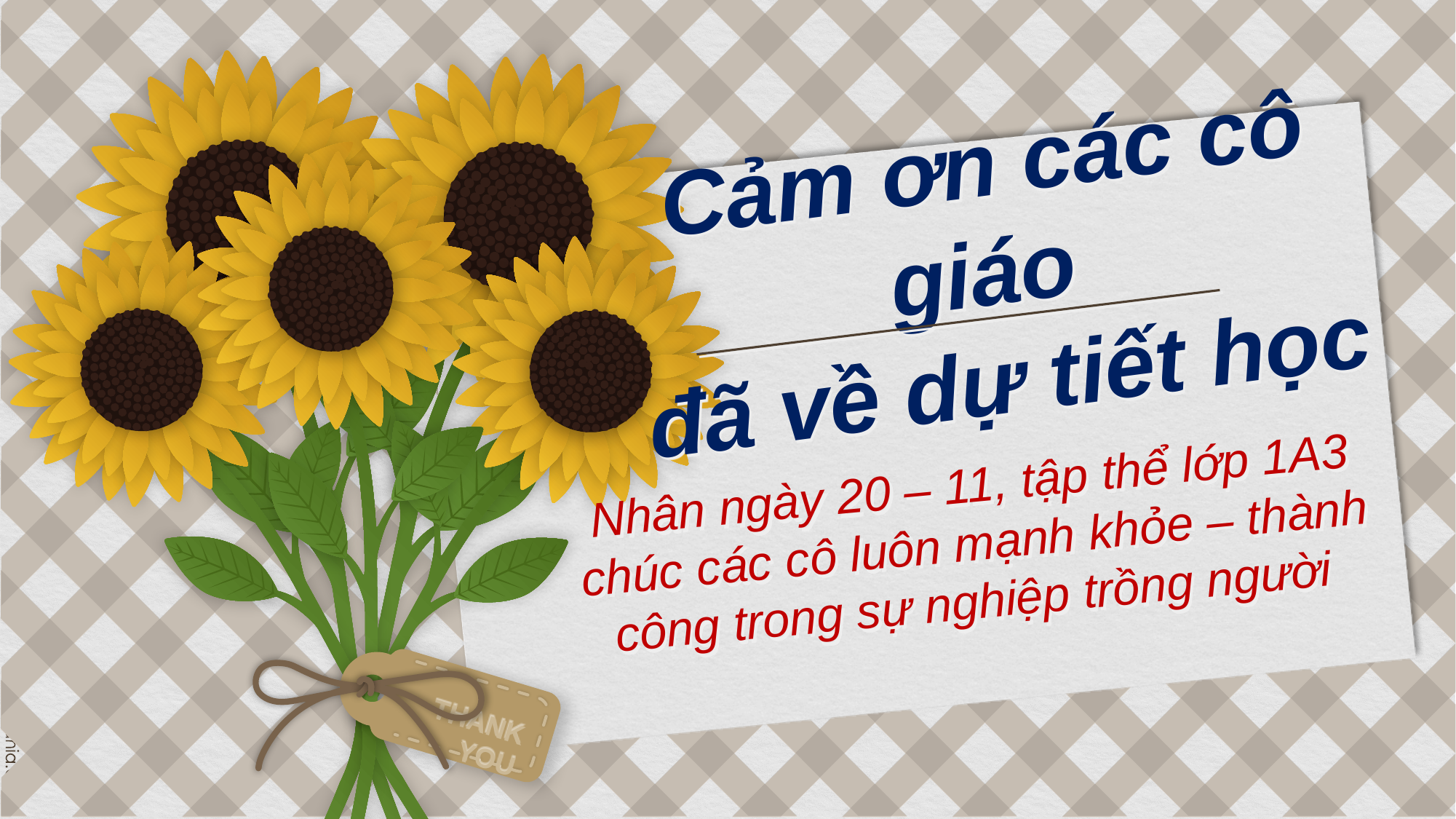

# Cảm ơn các cô giáo đã về dự tiết học
Nhân ngày 20 – 11, tập thể lớp 1A3 chúc các cô luôn mạnh khỏe – thành công trong sự nghiệp trồng người